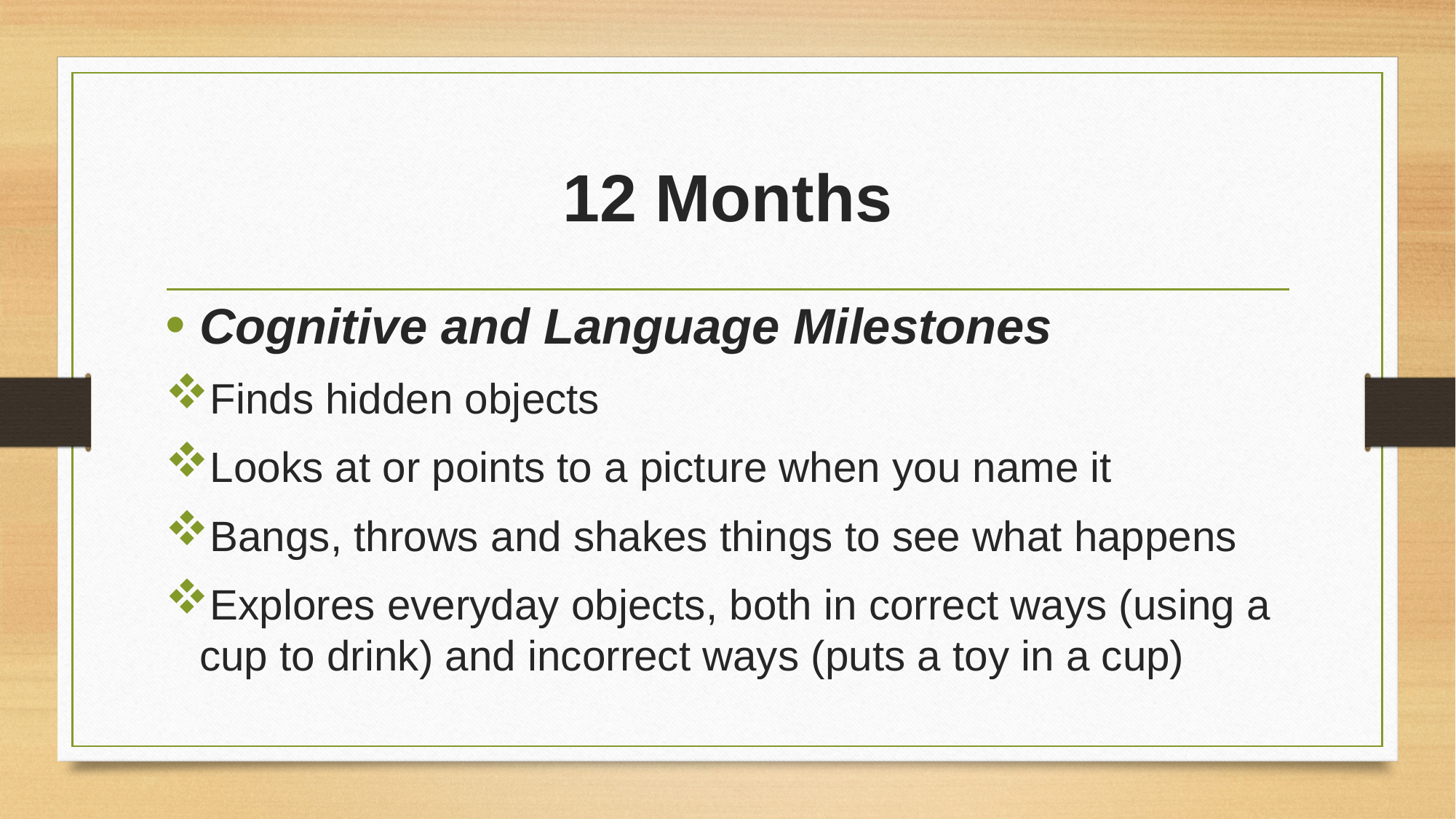

# 12 Months
Cognitive and Language Milestones
Finds hidden objects
Looks at or points to a picture when you name it
Bangs, throws and shakes things to see what happens
Explores everyday objects, both in correct ways (using a cup to drink) and incorrect ways (puts a toy in a cup)